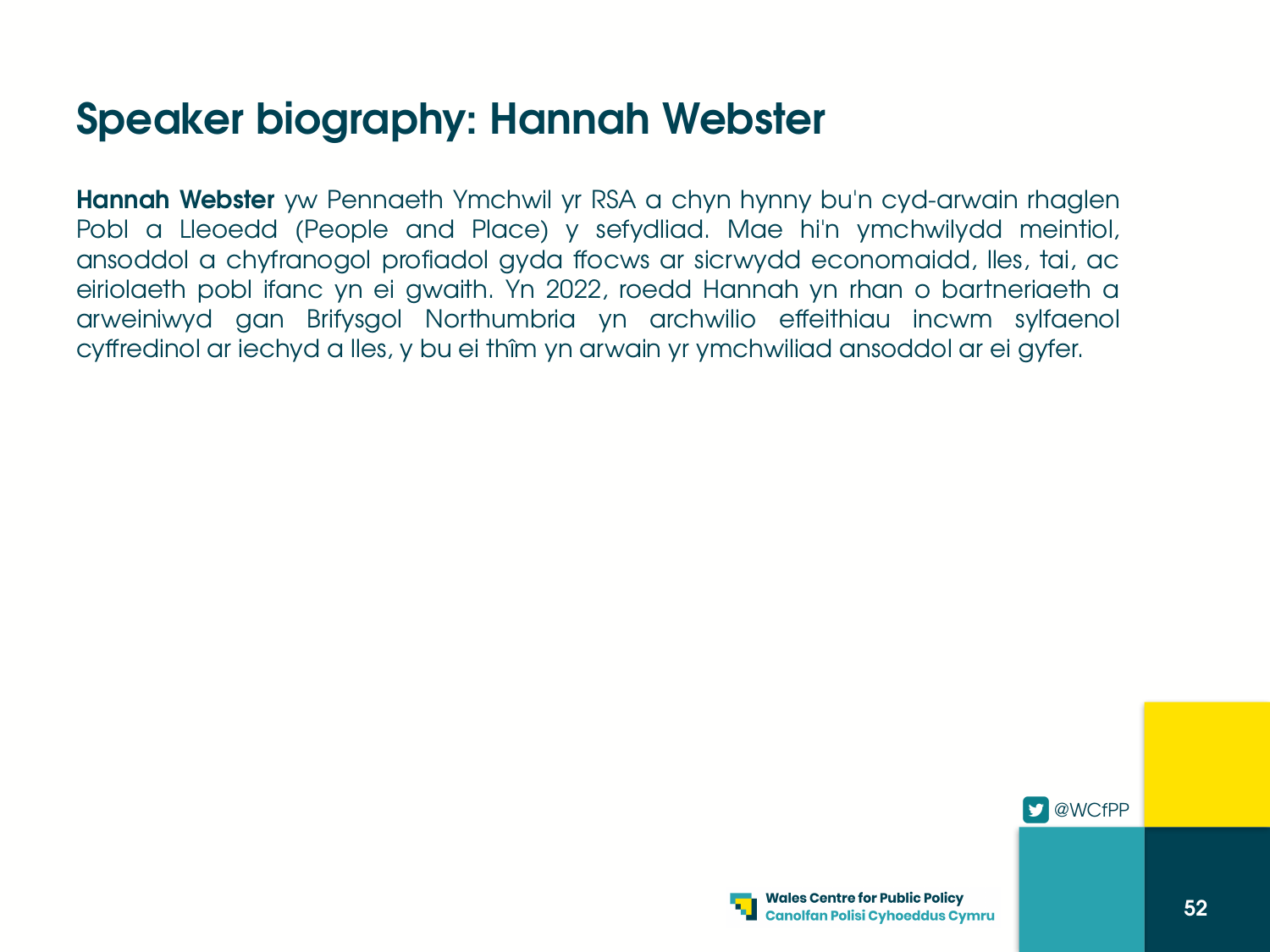

# Speaker biography: Hannah Webster
Hannah Webster yw Pennaeth Ymchwil yr RSA a chyn hynny bu'n cyd-arwain rhaglen Pobl a Lleoedd (People and Place) y sefydliad. Mae hi'n ymchwilydd meintiol, ansoddol a chyfranogol profiadol gyda ffocws ar sicrwydd economaidd, lles, tai, ac eiriolaeth pobl ifanc yn ei gwaith. Yn 2022, roedd Hannah yn rhan o bartneriaeth a arweiniwyd gan Brifysgol Northumbria yn archwilio effeithiau incwm sylfaenol cyffredinol ar iechyd a lles, y bu ei thîm yn arwain yr ymchwiliad ansoddol ar ei gyfer.
52